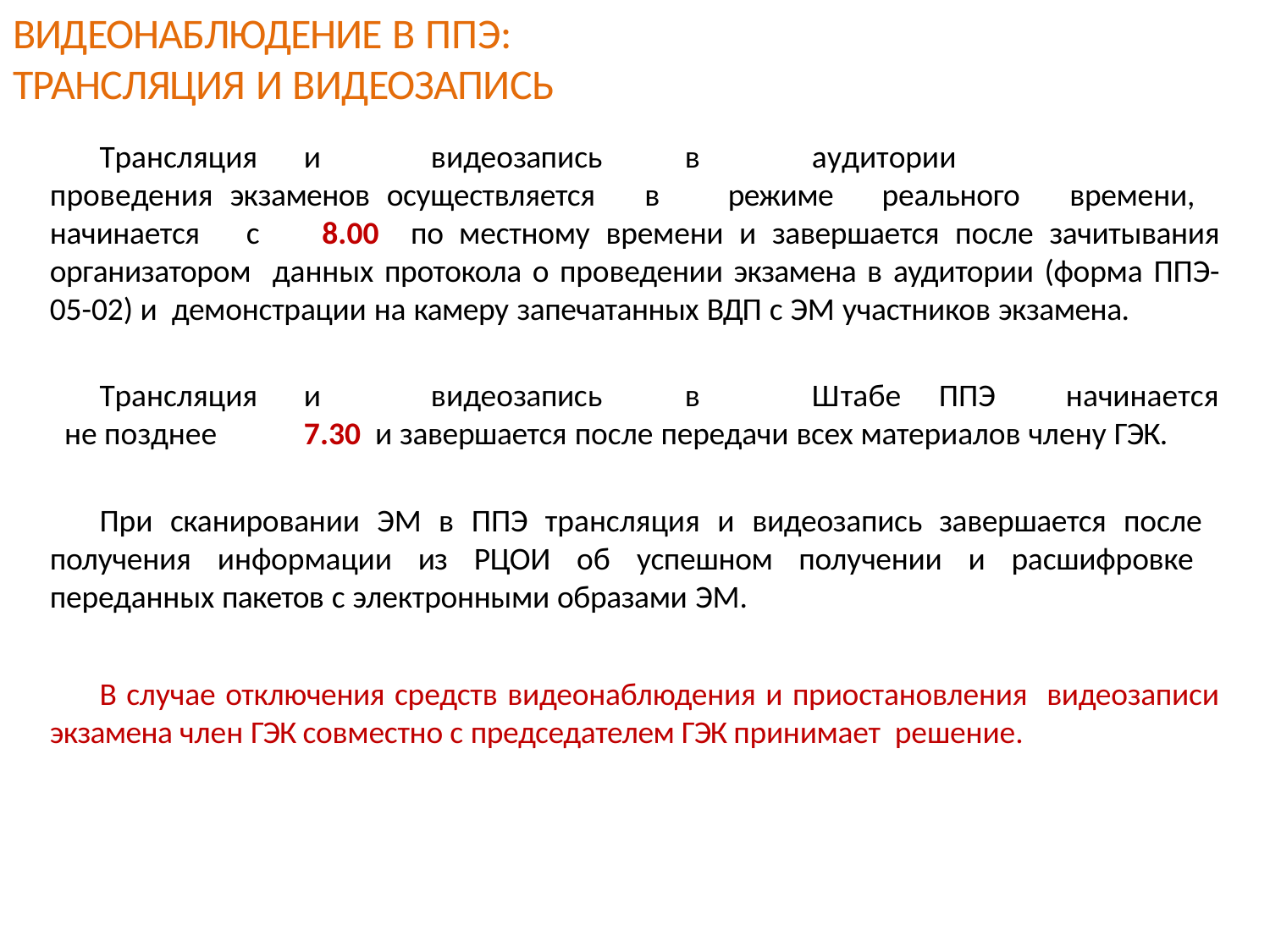

# ВИДЕОНАБЛЮДЕНИЕ В ППЭ:
ТРАНСЛЯЦИЯ И ВИДЕОЗАПИСЬ

Трансляция	и	видеозапись	в	аудитории	проведения экзаменов осуществляется  в    режиме  реального  времени,  начинается  с    8.00  по местному времени и завершается после зачитывания организатором  данных протокола о проведении экзамена в аудитории (форма ППЭ-05-02) и  демонстрации на камеру запечатанных ВДП с ЭМ участников экзамена.

Трансляция	и	видеозапись	в	Штабе	ППЭ	начинается   не позднее	7.30  и завершается после передачи всех материалов члену ГЭК.

При сканировании ЭМ в ППЭ трансляция и видеозапись завершается после  получения информации из РЦОИ об успешном получении и расшифровке  переданных пакетов с электронными образами ЭМ.

В случае отключения средств видеонаблюдения и приостановления  видеозаписи экзамена член ГЭК совместно с председателем ГЭК принимает  решение.